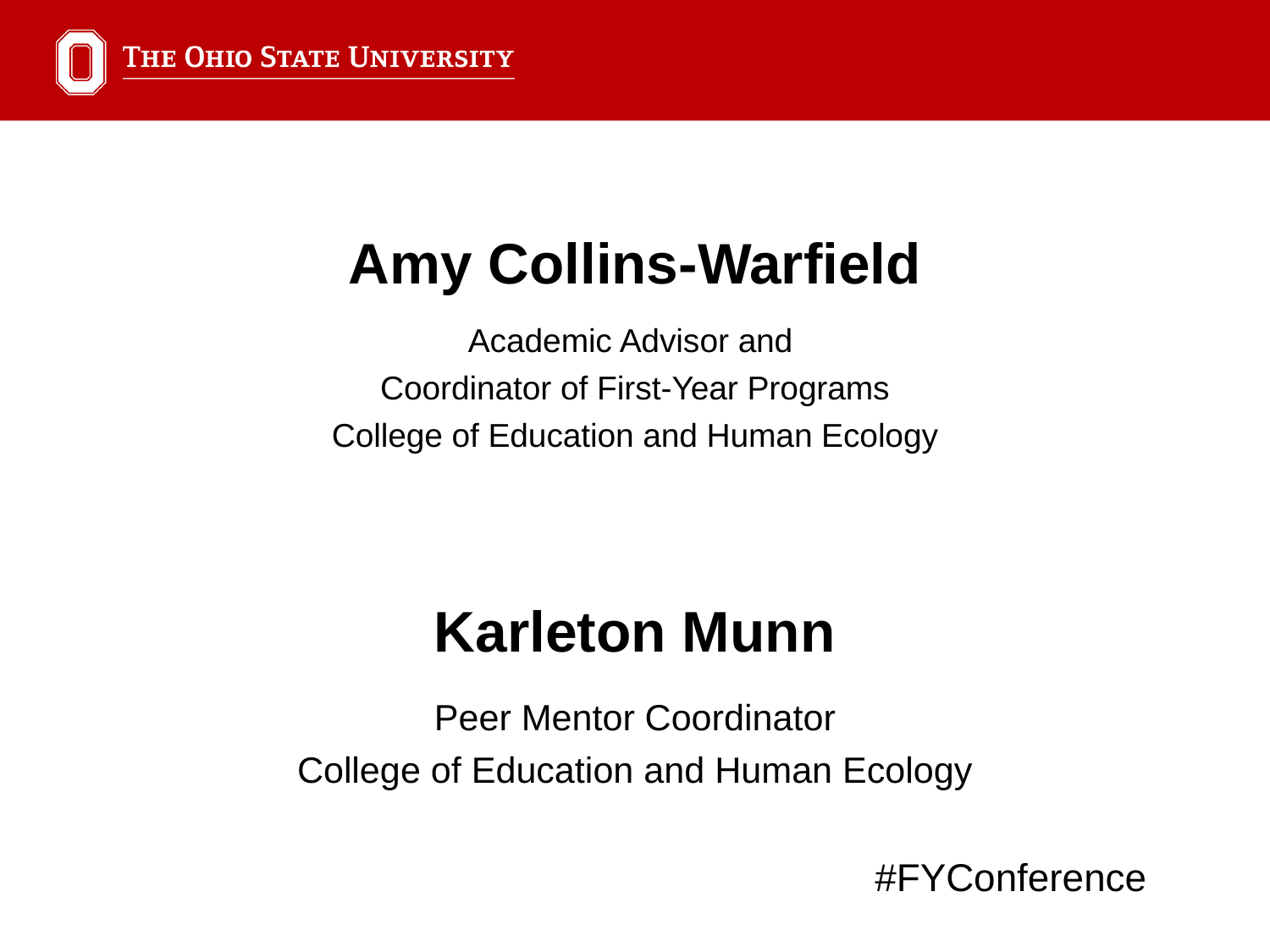

Amy Collins-Warfield

Academic Advisor and
Coordinator of First-Year Programs
College of Education and Human Ecology

Karleton Munn

Peer Mentor Coordinator
College of Education and Human Ecology
#FYConference